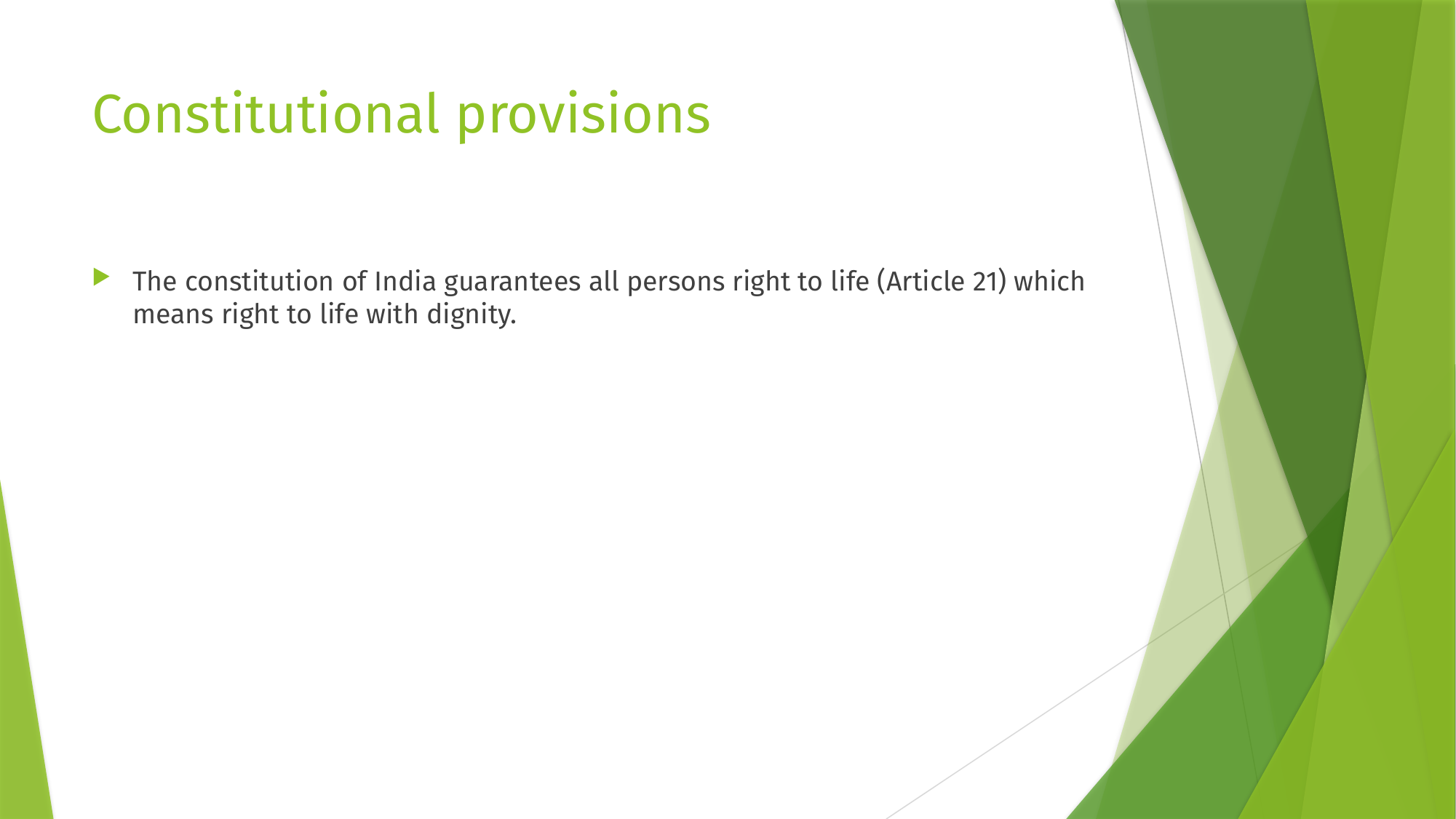

# Constitutional provisions
The constitution of India guarantees all persons right to life (Article 21) which means right to life with dignity.